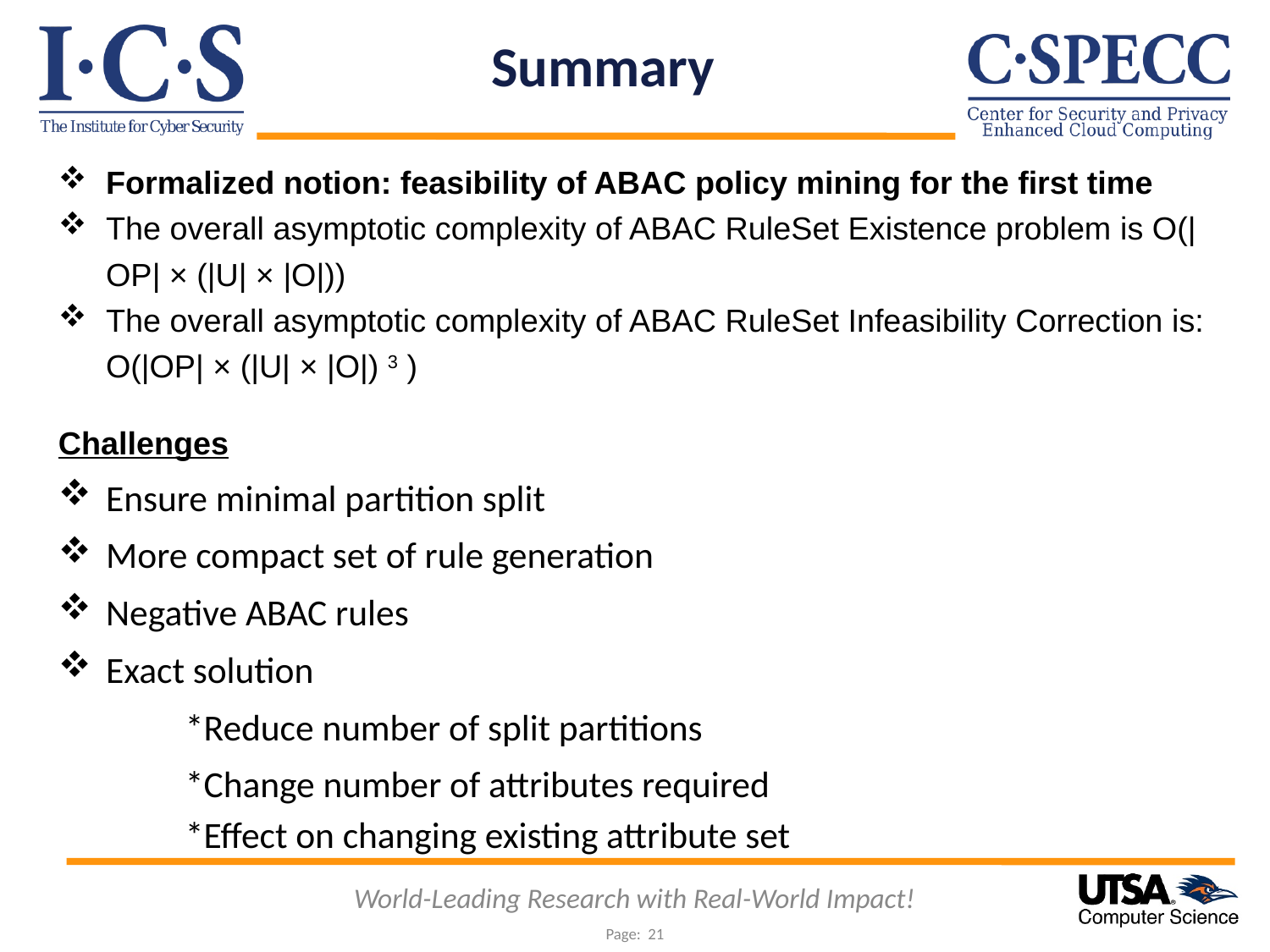

Summary
Formalized notion: feasibility of ABAC policy mining for the first time
The overall asymptotic complexity of ABAC RuleSet Existence problem is O(|OP| × (|U| × |O|))
The overall asymptotic complexity of ABAC RuleSet Infeasibility Correction is: O(|OP| × (|U| × |O|) 3 )

Challenges
Ensure minimal partition split
More compact set of rule generation
Negative ABAC rules
Exact solution
	*Reduce number of split partitions
	*Change number of attributes required
	*Effect on changing existing attribute set